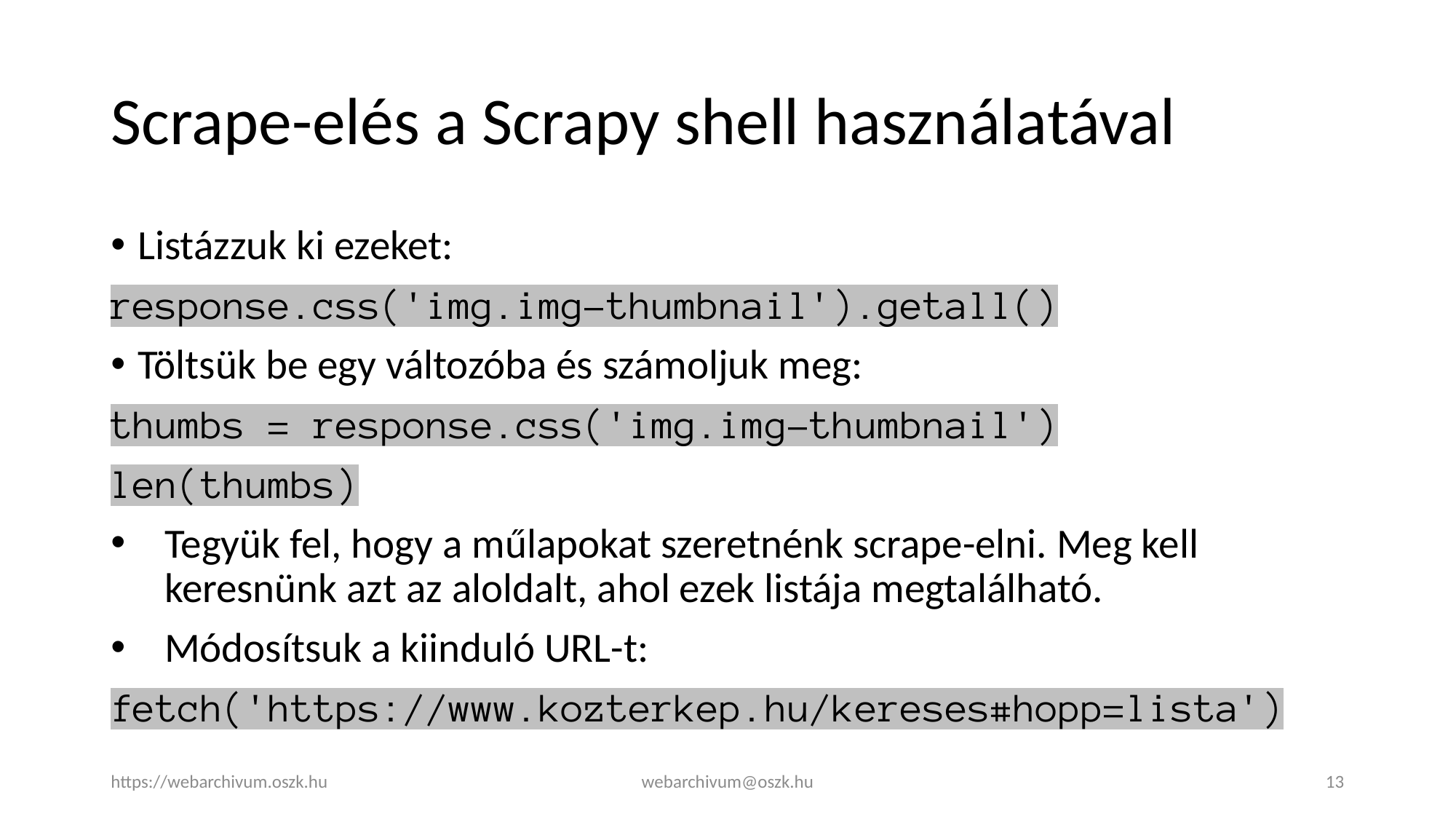

# Scrape-elés a Scrapy shell használatával
Listázzuk ki ezeket:
response.css('img.img-thumbnail').getall()
Töltsük be egy változóba és számoljuk meg:
thumbs = response.css('img.img-thumbnail')
len(thumbs)
Tegyük fel, hogy a műlapokat szeretnénk scrape-elni. Meg kell keresnünk azt az aloldalt, ahol ezek listája megtalálható.
Módosítsuk a kiinduló URL-t:
fetch('https://www.kozterkep.hu/kereses#hopp=lista')
https://webarchivum.oszk.hu
webarchivum@oszk.hu
13